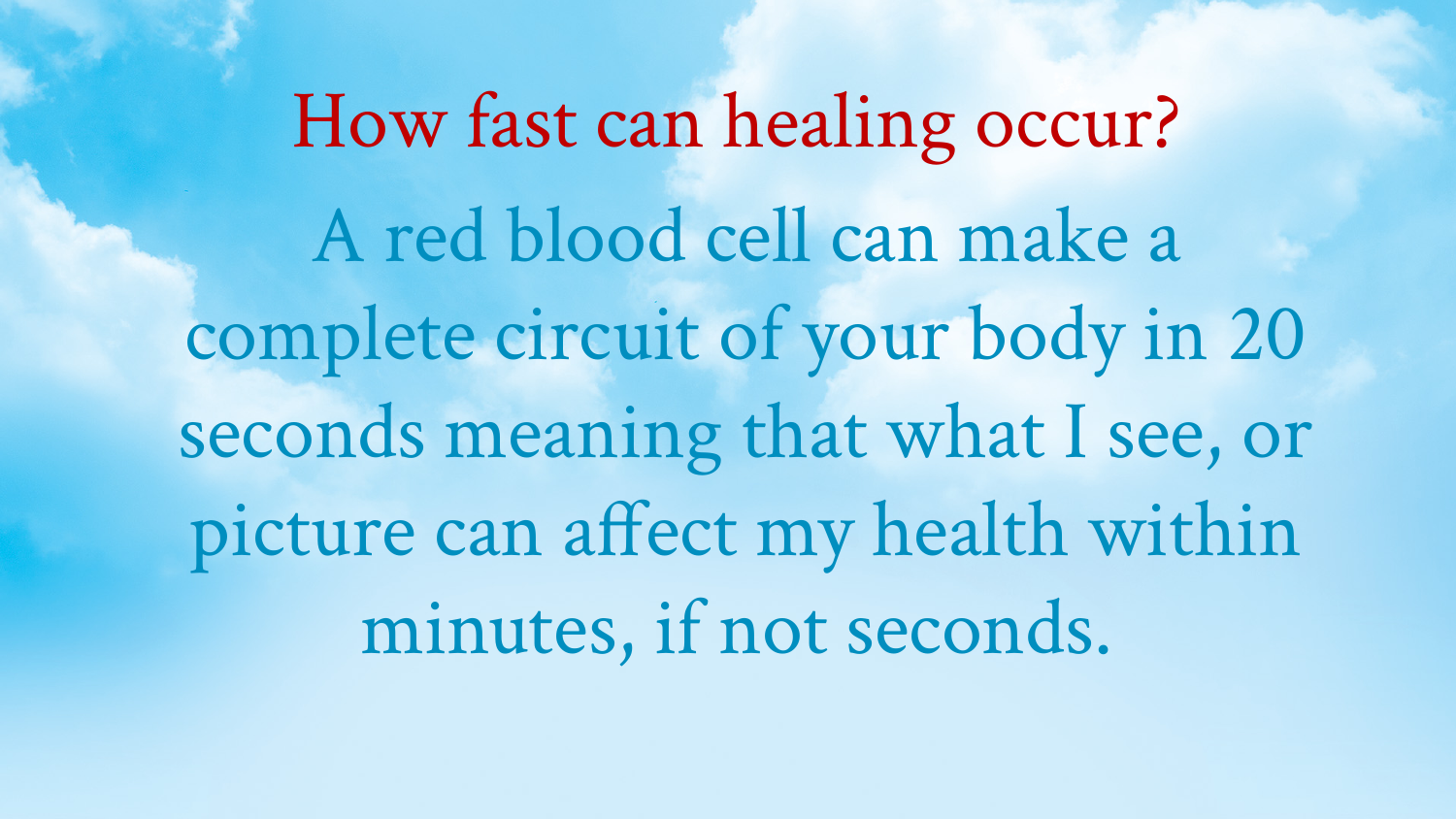

How fast can healing occur?
A red blood cell can make a complete circuit of your body in 20 seconds meaning that what I see, or picture can affect my health within minutes, if not seconds.